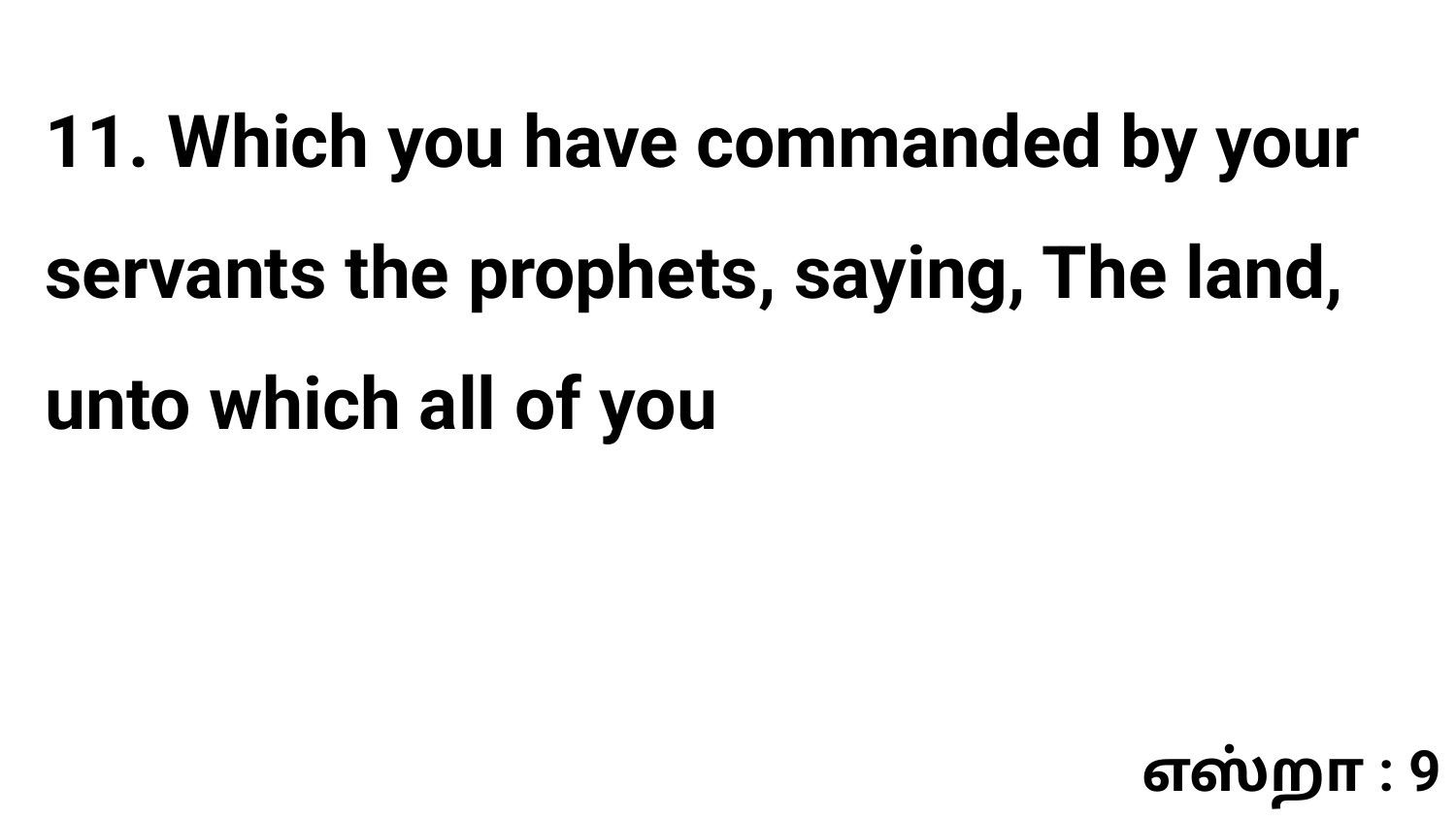

11. Which you have commanded by your servants the prophets, saying, The land, unto which all of you
எஸ்றா : 9